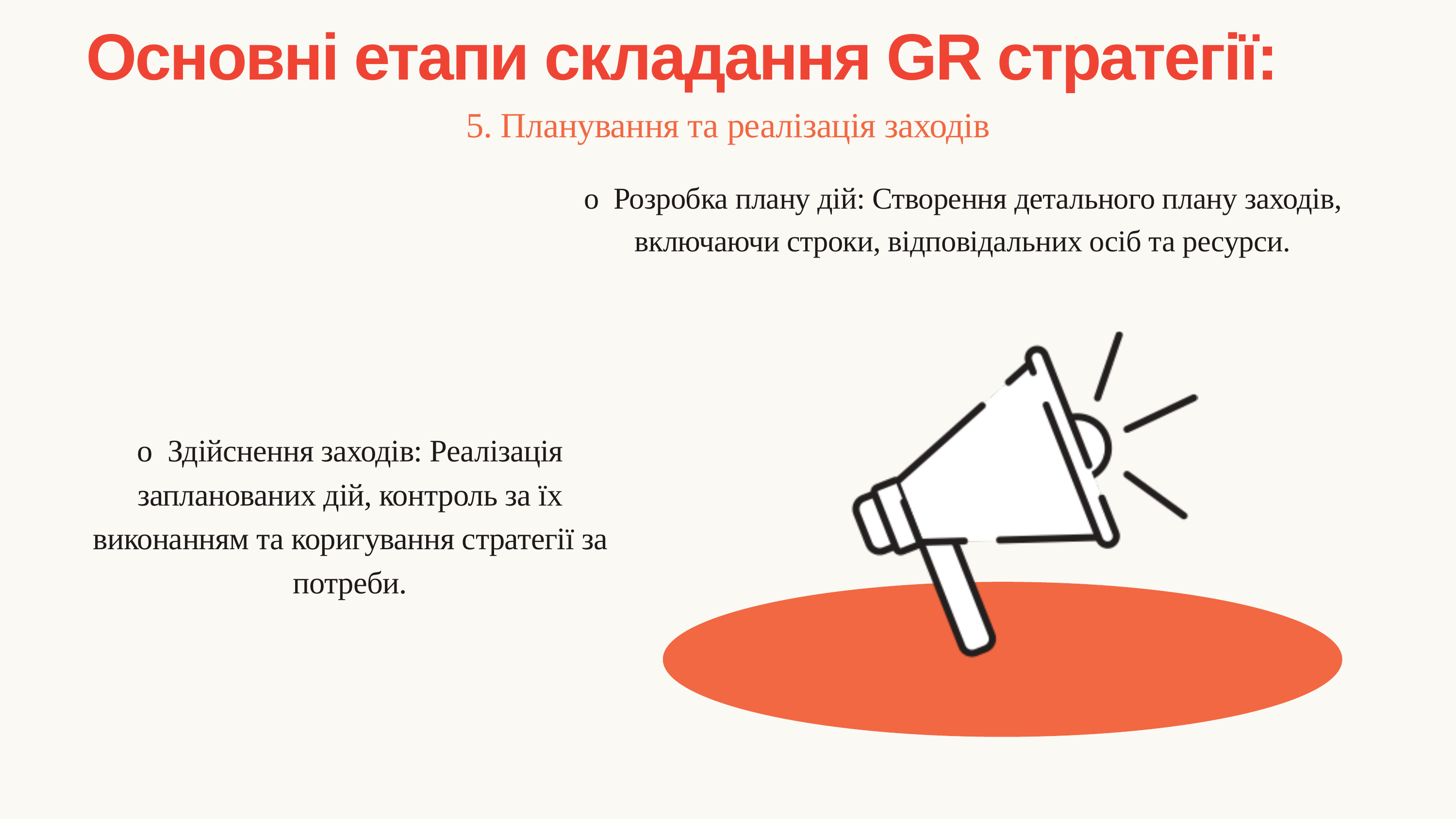

Основні етапи складання GR стратегії:
5. Планування та реалізація заходів
o  Розробка плану дій: Створення детального плану заходів, включаючи строки, відповідальних осіб та ресурси.

o  Здійснення заходів: Реалізація запланованих дій, контроль за їх виконанням та коригування стратегії за потреби.